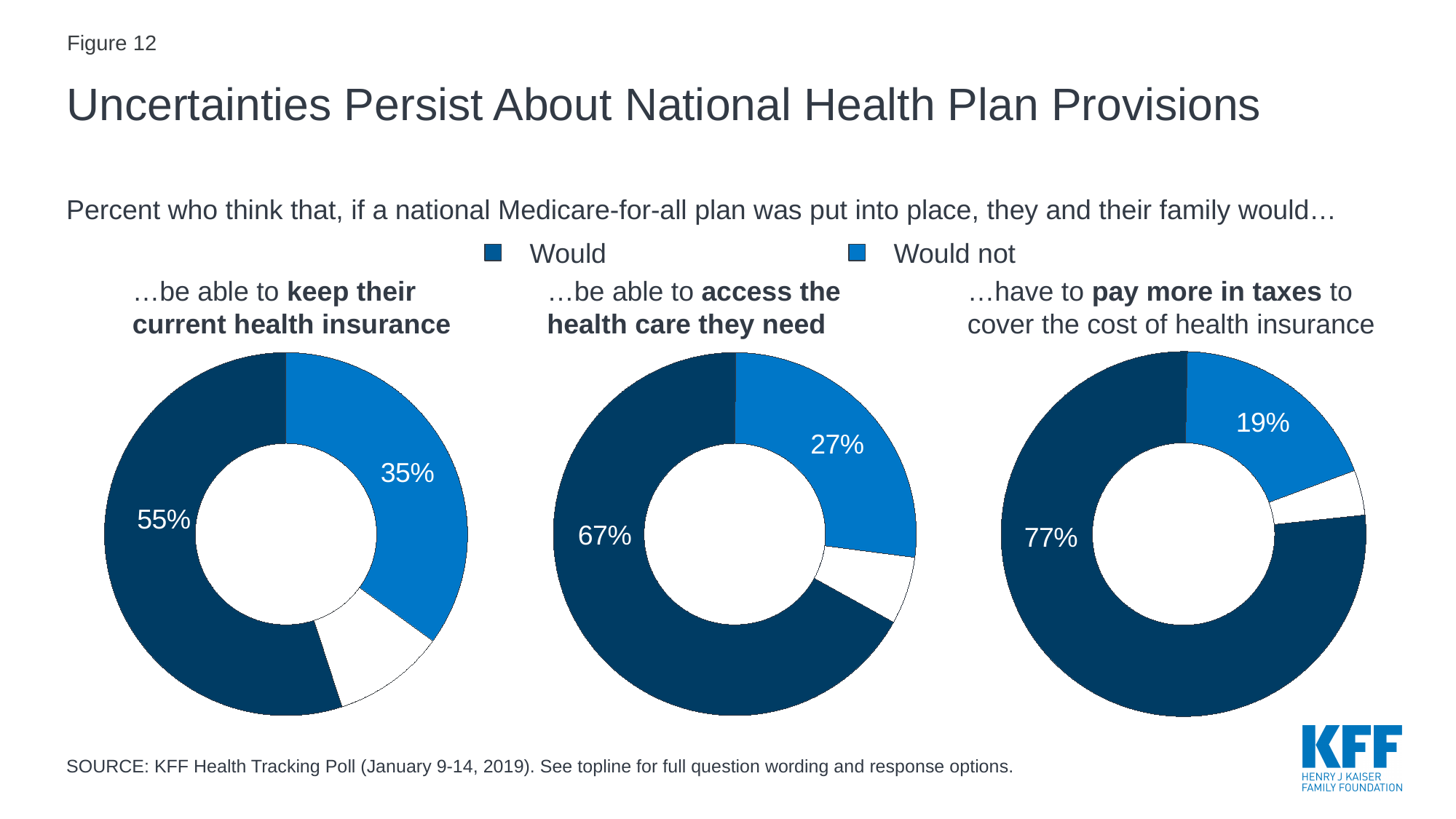

Figure 12
# Uncertainties Persist About National Health Plan Provisions
Percent who think that, if a national Medicare-for-all plan was put into place, they and their family would…
Would
Would not

…be able to keep their current health insurance
…be able to access the health care they need
…have to pay more in taxes to cover the cost of health insurance

### Chart

| Category | Column4 |
|---|---|
| Would | 0.77 |
| Would not | 0.19 |

### Chart

| Category | Column4 |
|---|---|
| Would | 0.55 |
| Would not | 0.35 |

### Chart

| Category | Column4 |
|---|---|
| Would | 0.67 |
| Would not | 0.27 |
SOURCE: KFF Health Tracking Poll (January 9-14, 2019). See topline for full question wording and response options.